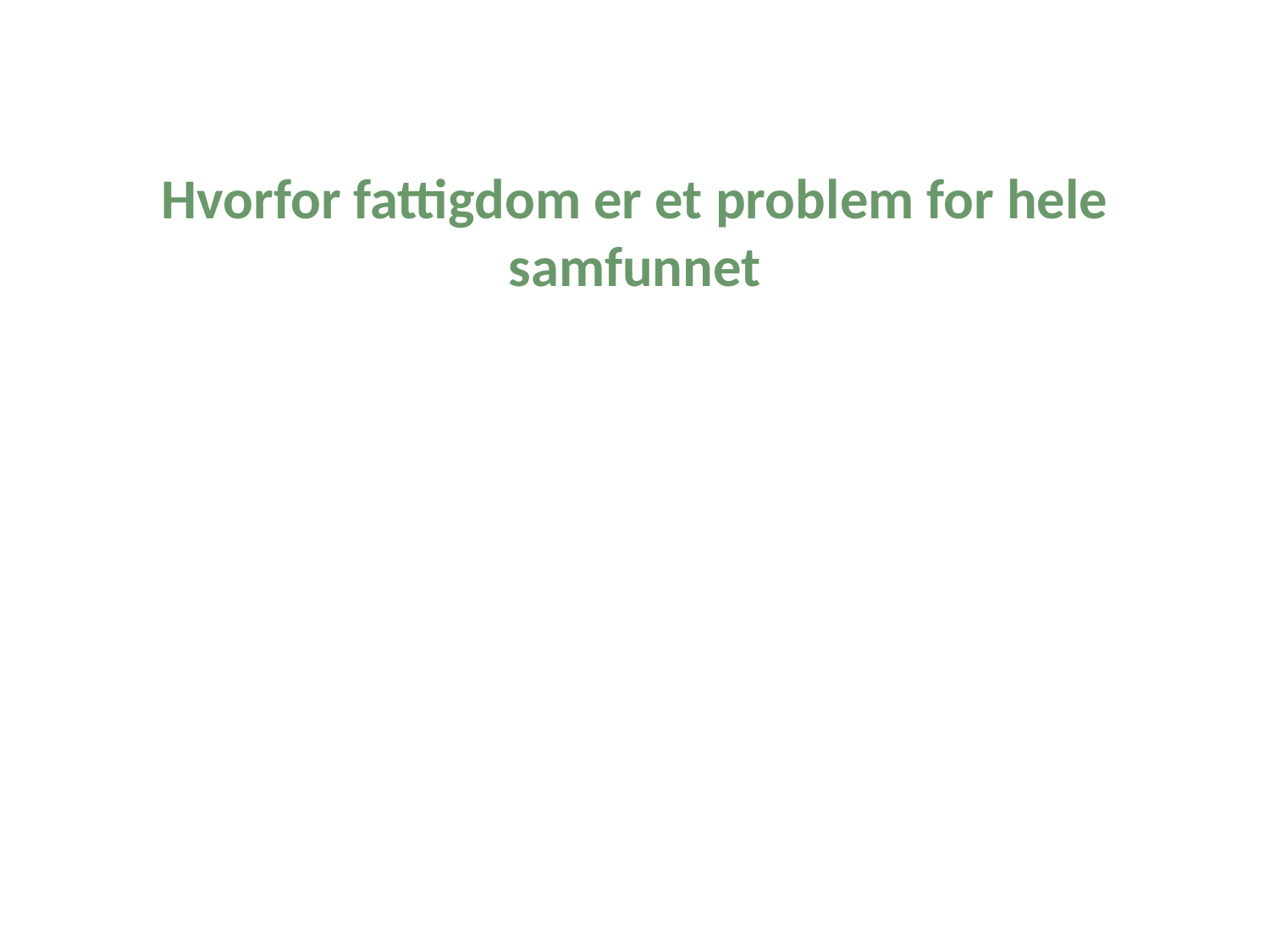

Hvorfor fattigdom er et problem for hele samfunnet